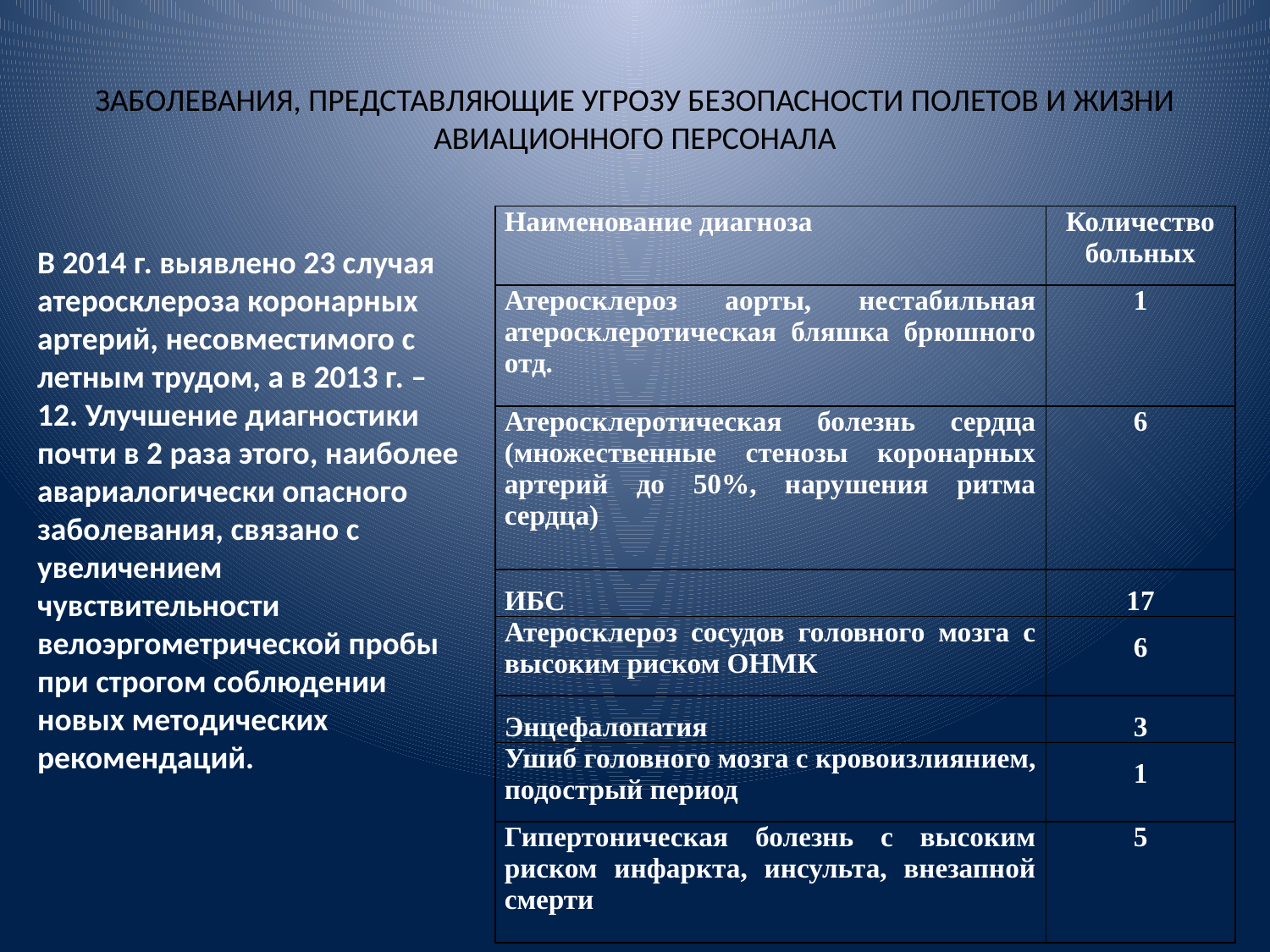

# ЗАБОЛЕВАНИЯ, ПРЕДСТАВЛЯЮЩИЕ УГРОЗУ БЕЗОПАСНОСТИ ПОЛЕТОВ И ЖИЗНИ АВИАЦИОННОГО ПЕРСОНАЛА
| Наименование диагноза | Количество больных |
| --- | --- |
| Атеросклероз аорты, нестабильная атеросклеротическая бляшка брюшного отд. | 1 |
| Атеросклеротическая болезнь сердца (множественные стенозы коронарных артерий до 50%, нарушения ритма сердца) | 6 |
| ИБС | 17 |
| Атеросклероз сосудов головного мозга с высоким риском ОНМК | 6 |
| Энцефалопатия | 3 |
| Ушиб головного мозга с кровоизлиянием, подострый период | 1 |
| Гипертоническая болезнь с высоким риском инфаркта, инсульта, внезапной смерти | 5 |
В 2014 г. выявлено 23 случая атеросклероза коронарных артерий, несовместимого с летным трудом, а в 2013 г. – 12. Улучшение диагностики почти в 2 раза этого, наиболее авариалогически опасного заболевания, связано с увеличением чувствительности велоэргометрической пробы при строгом соблюдении новых методических рекомендаций.